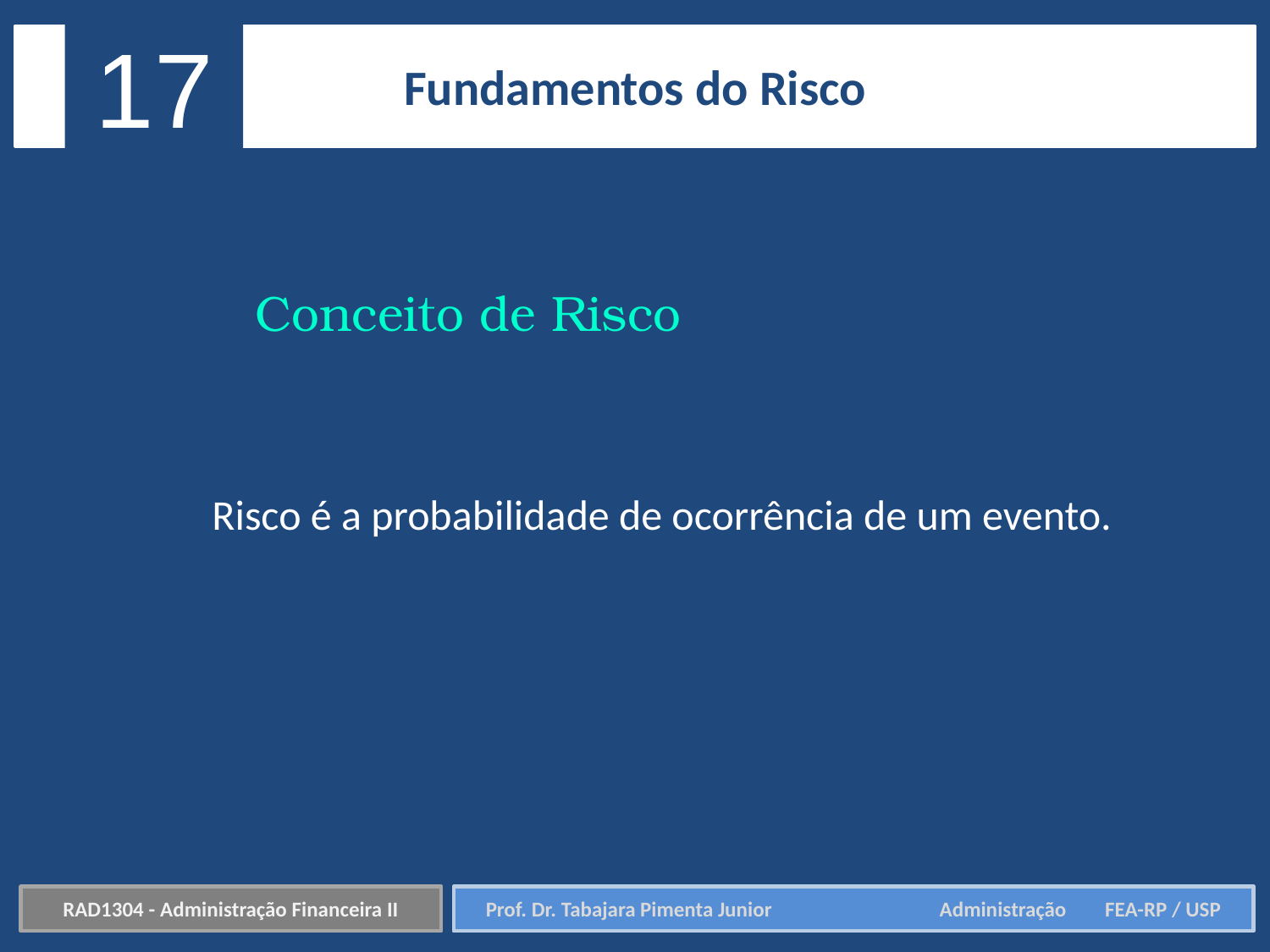

17

Fundamentos do Risco
Conceito de Risco
Risco é a probabilidade de ocorrência de um evento.

RAD1304 - Administração Financeira II

Prof. Dr. Tabajara Pimenta Junior	               Administração        FEA-RP / USP